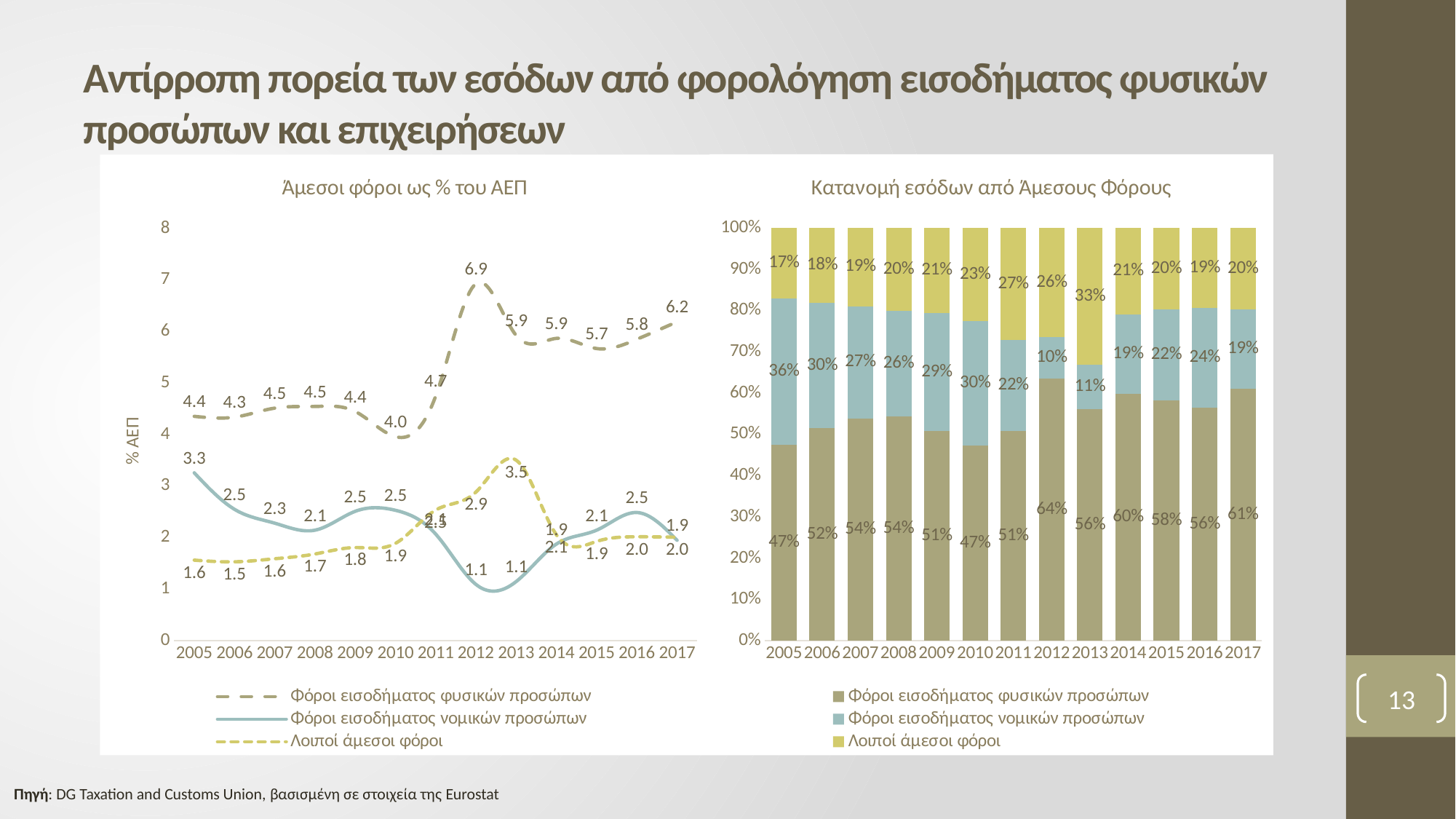

# Αντίρροπη πορεία των εσόδων από φορολόγηση εισοδήματος φυσικών προσώπων και επιχειρήσεων

### Chart: Κατανομή εσόδων από Άμεσους Φόρους

| Category | Φόροι εισοδήματος φυσικών προσώπων | Φόροι εισοδήματος νομικών προσώπων | Λοιποί άμεσοι φόροι |
|---|---|---|---|
| 2005 | 0.47460595446584947 | 0.3550240805604204 | 0.17036996497373033 |
| 2006 | 0.5153267153921676 | 0.3028253518053889 | 0.18184793280244352 |
| 2007 | 0.5384063173007896 | 0.2719721054250846 | 0.18962157727412574 |
| 2008 | 0.5429544781277771 | 0.256146933938975 | 0.20089858793324772 |
| 2009 | 0.5074461952344351 | 0.28636625672559574 | 0.20618754803996928 |
| 2010 | 0.47263891823367843 | 0.30197549123177686 | 0.22538559053454463 |
| 2011 | 0.5075961140967342 | 0.22132079371641172 | 0.27108309218685406 |
| 2012 | 0.6353821793579961 | 0.10018713113574204 | 0.26443068950626164 |
| 2013 | 0.5602220360284876 | 0.10845203183912862 | 0.3313259321323838 |
| 2014 | 0.5988112927191679 | 0.19139330209166763 | 0.20979540518916448 |
| 2015 | 0.5820636116099878 | 0.2201494699032501 | 0.19778691848676205 |
| 2016 | 0.5649841235081572 | 0.24022774553815837 | 0.19478813095368444 |
| 2017 | 0.6100804465604991 | 0.19208668527335415 | 0.19783286816614679 |

### Chart: Άμεσοι φόροι ως % του ΑΕΠ

| Category | Φόροι εισοδήματος φυσικών προσώπων | Φόροι εισοδήματος νομικών προσώπων | Λοιποί άμεσοι φόροι |
|---|---|---|---|
| 2005 | 4.352489406115067 | 3.2558347298741284 | 1.5624192252348021 |
| 2006 | 4.336698160667139 | 2.548406878495338 | 1.5303293467045131 |
| 2007 | 4.512352241951468 | 2.2793825039343414 | 1.5892074848320503 |
| 2008 | 4.5443951495596515 | 2.1438866996376715 | 1.6814716616857528 |
| 2009 | 4.446938588211719 | 2.509533364037684 | 1.8068977014678307 |
| 2010 | 3.9587420154898836 | 2.5292946024313436 | 1.8877908113651465 |
| 2011 | 4.744748196990855 | 2.0687932940763343 | 2.5339457438067825 |
| 2012 | 6.925590952904203 | 1.0920279345766484 | 2.8822633847949755 |
| 2013 | 5.921807562842401 | 1.1463884335994217 | 3.502269251271628 |
| 2014 | 5.86488596832469 | 1.874546965825481 | 2.0547811022828726 |
| 2015 | 5.6679965519264535 | 2.1437630036150614 | 1.926001814300479 |
| 2016 | 5.847426367473351 | 2.4862894283404136 | 2.0160022301812193 |
| 2017 | 6.185855321566817 | 1.9476455129798644 | 2.0059084129408005 |
13
Πηγή: DG Taxation and Customs Union, βασισμένη σε στοιχεία της Eurostat